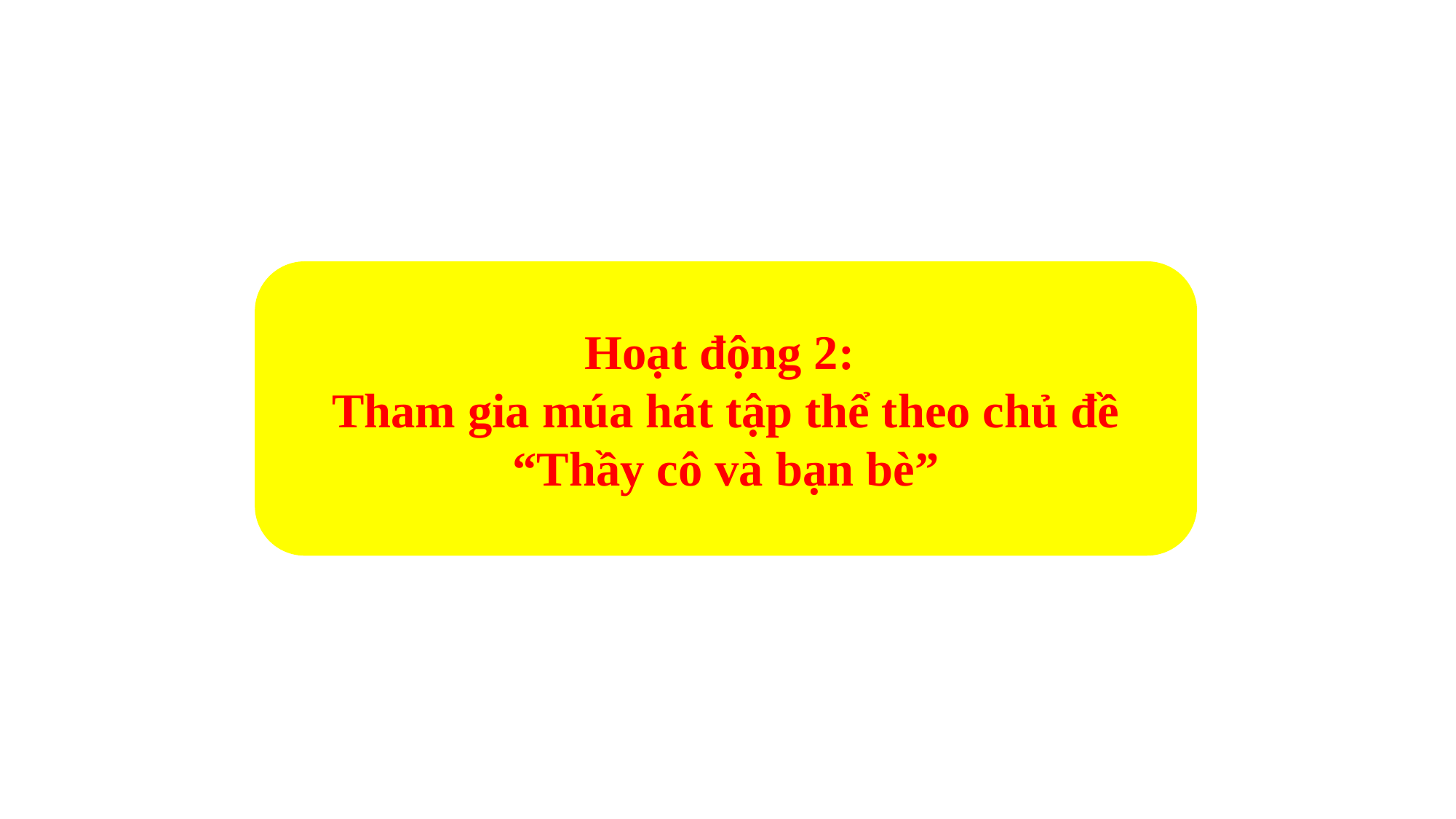

Hoạt động 2:
Tham gia múa hát tập thể theo chủ đề “Thầy cô và bạn bè”